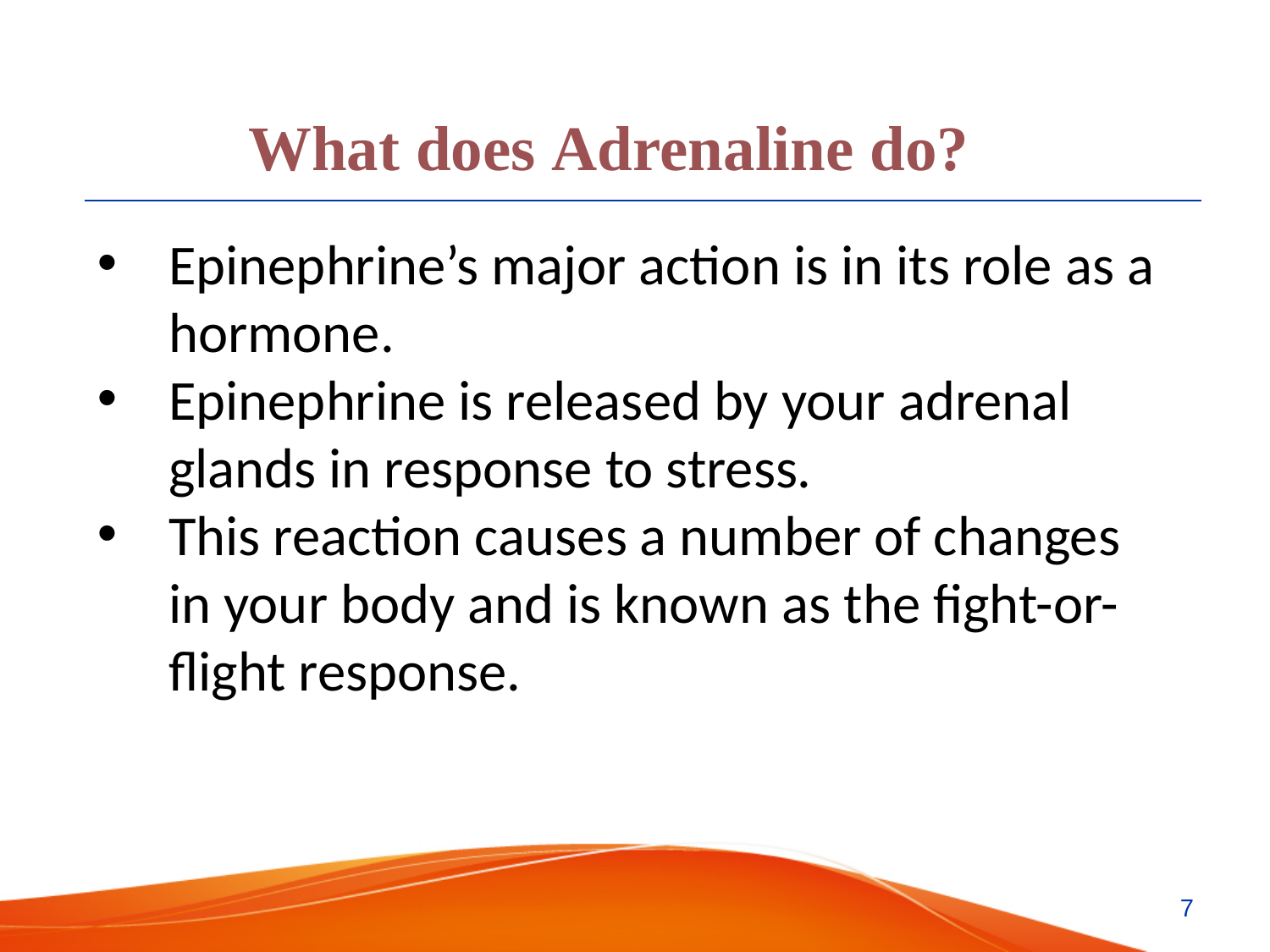

What does Adrenaline do?
Epinephrine’s major action is in its role as a hormone.
Epinephrine is released by your adrenal glands in response to stress.
This reaction causes a number of changes in your body and is known as the fight-or-flight response.

7